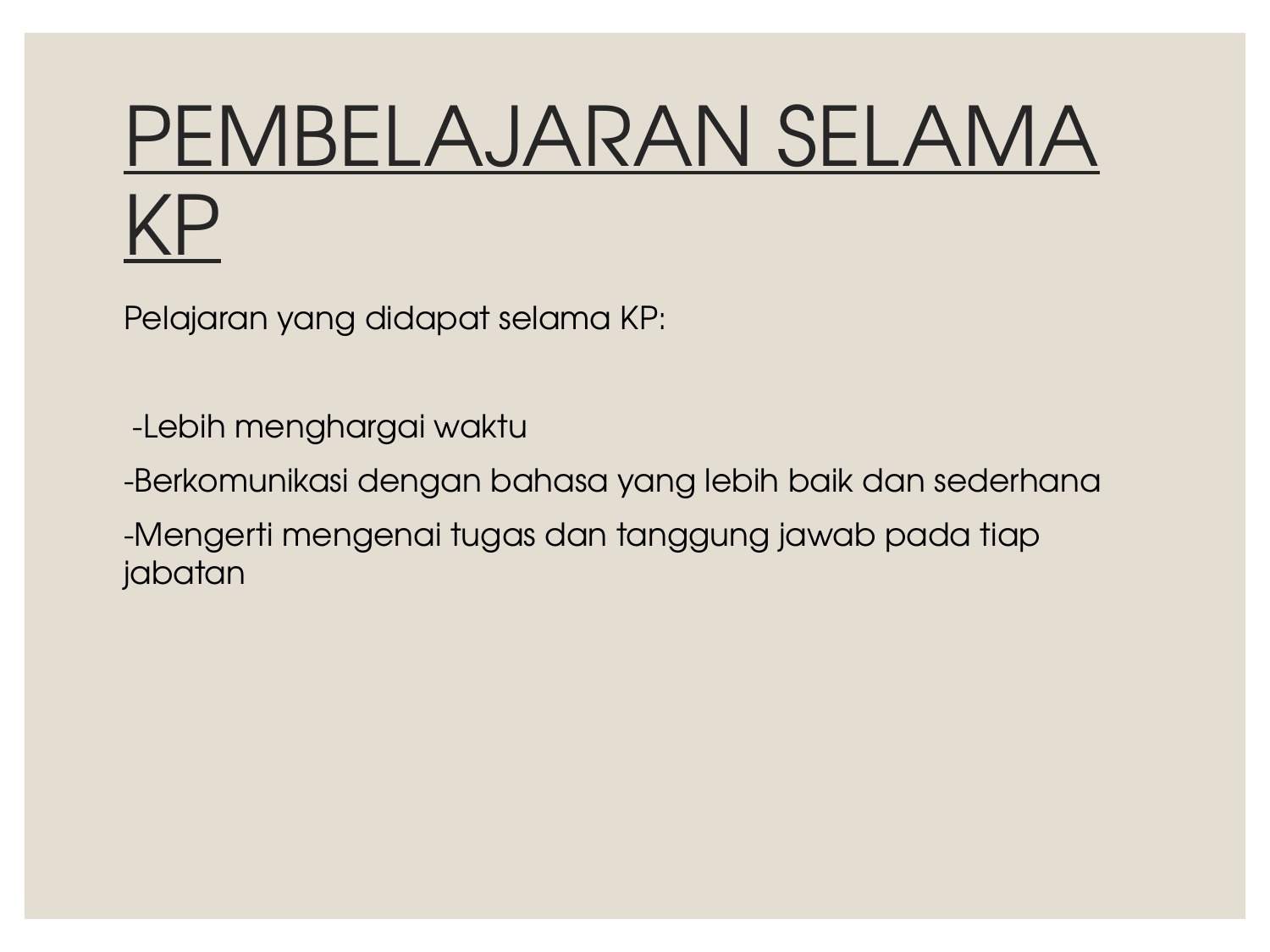

# PEMBELAJARAN SELAMA KP
Pelajaran yang didapat selama KP:

 -Lebih menghargai waktu
-Berkomunikasi dengan bahasa yang lebih baik dan sederhana
-Mengerti mengenai tugas dan tanggung jawab pada tiap jabatan